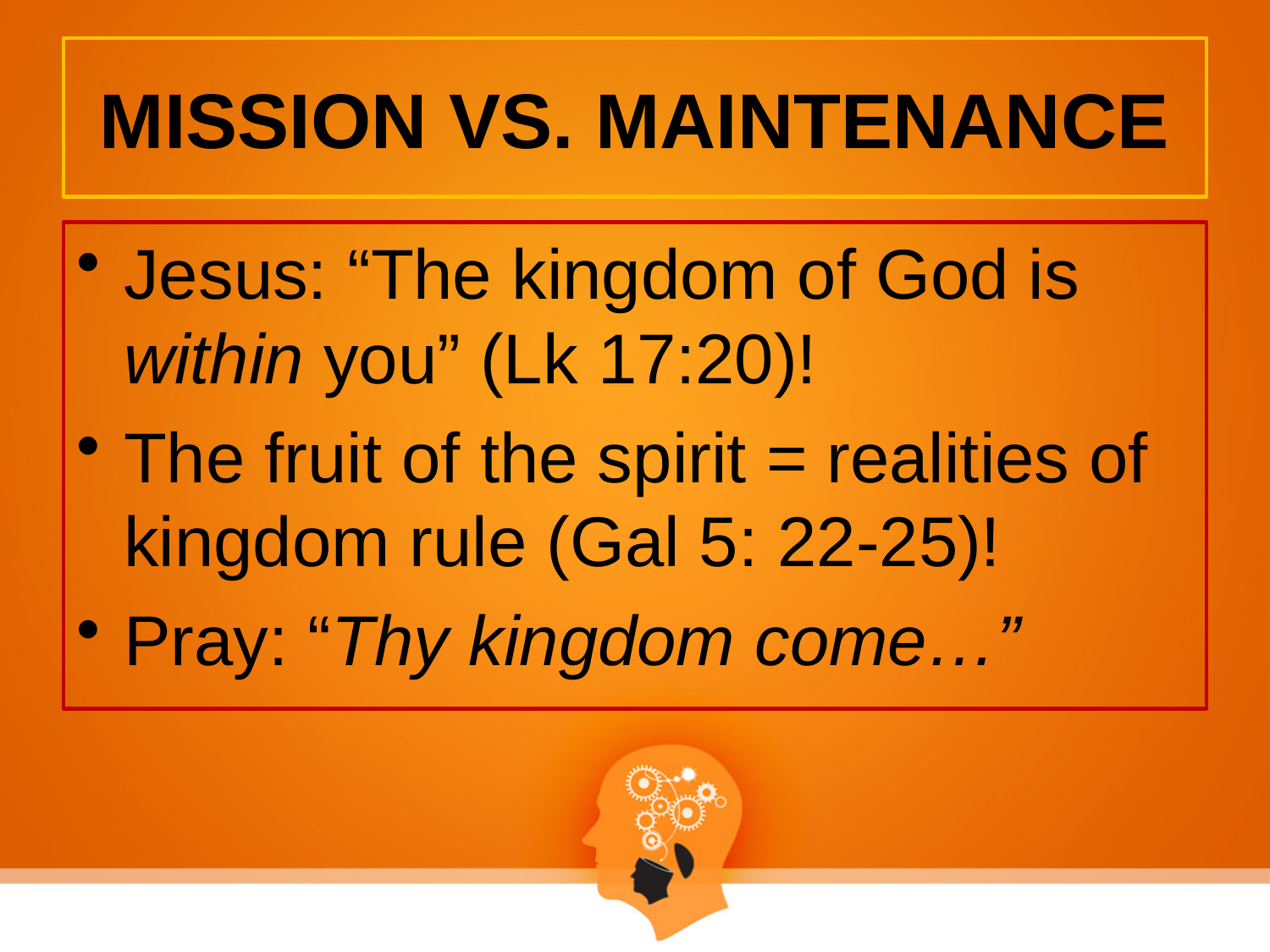

# MISSION VS. MAINTENANCE
Jesus: “The kingdom of God is within you” (Lk 17:20)!
The fruit of the spirit = realities of kingdom rule (Gal 5: 22-25)!
Pray: “Thy kingdom come…”